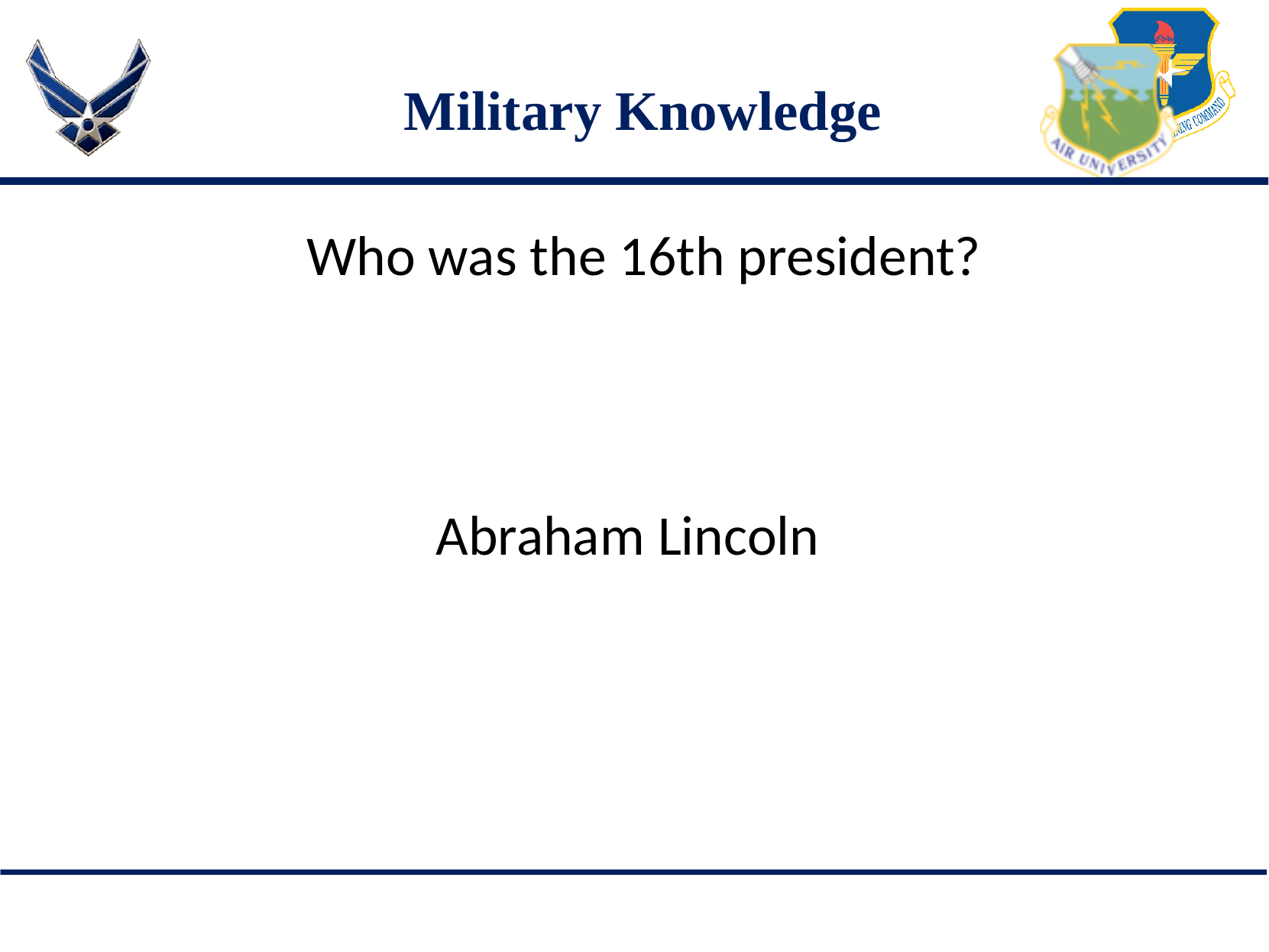

# Military Knowledge
Who was the 16th president?

Abraham Lincoln